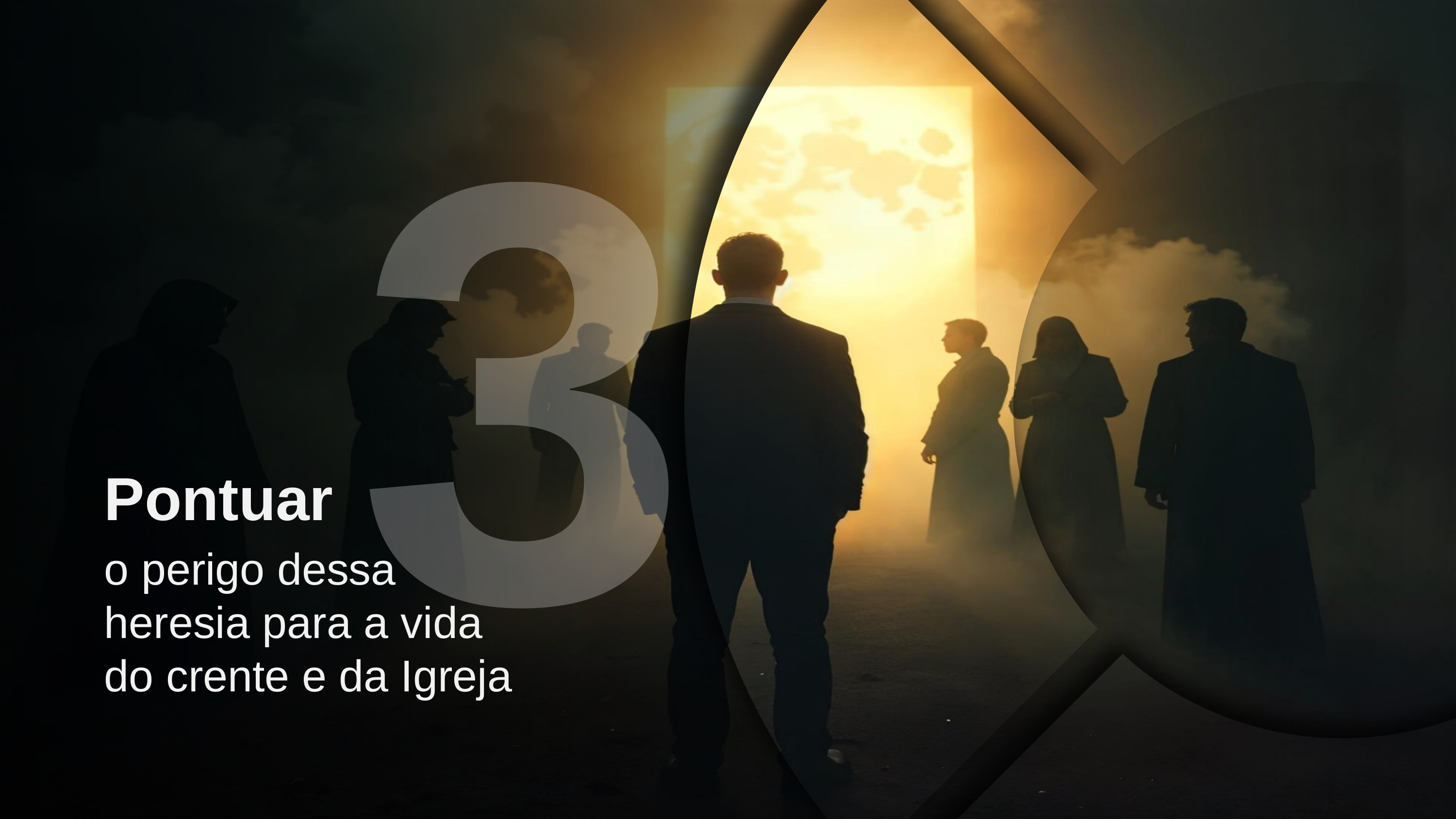

2

Apresentar
o conceito de Apologética Cristã
3

Pontuar
o perigo dessa heresia para a vida do crente e da Igreja